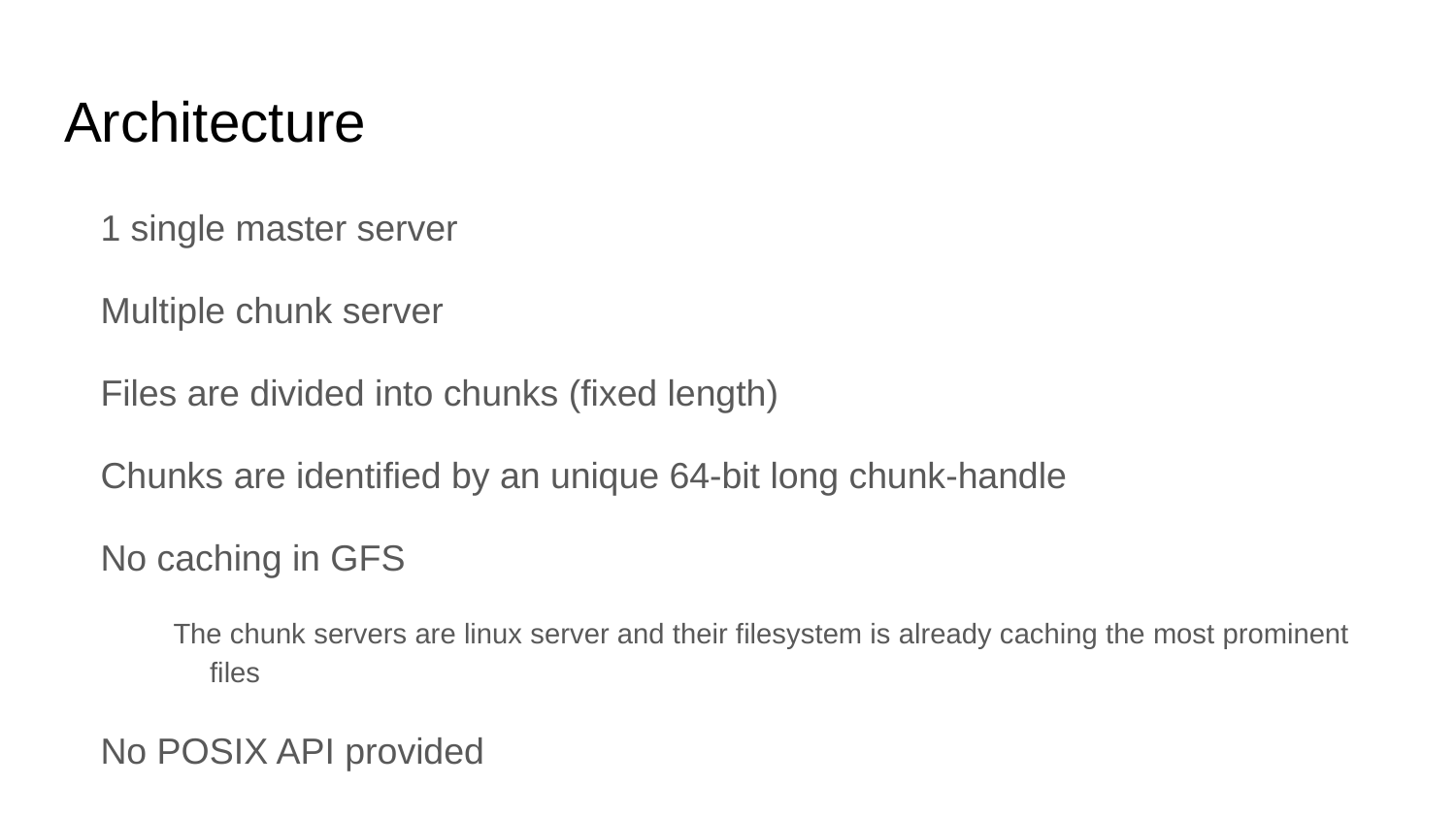

# Architecture
1 single master server
Multiple chunk server
Files are divided into chunks (fixed length)
Chunks are identified by an unique 64-bit long chunk-handle
No caching in GFS
The chunk servers are linux server and their filesystem is already caching the most prominent files
No POSIX API provided